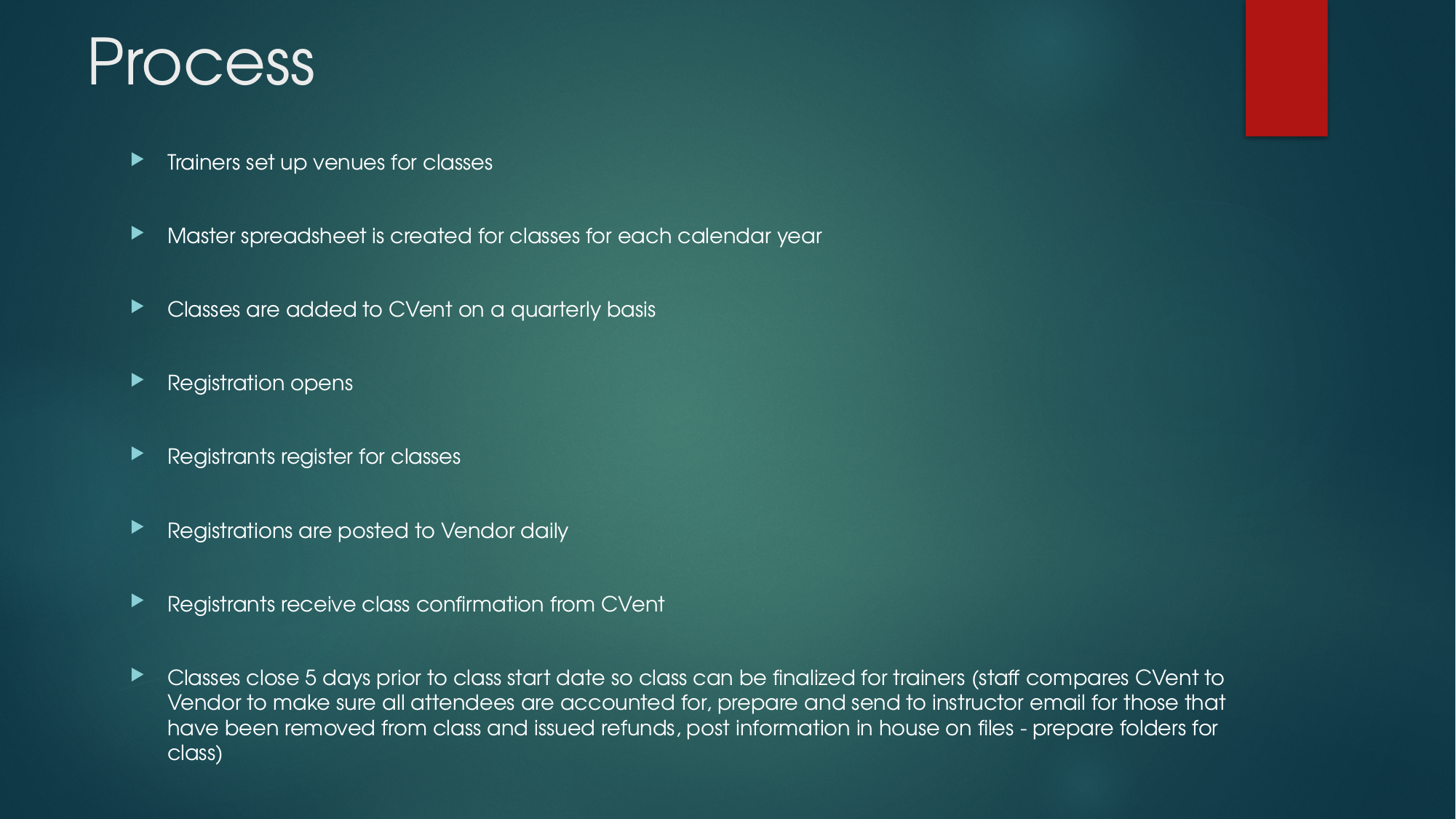

# Process

Trainers set up venues for classes

Master spreadsheet is created for classes for each calendar year

Classes are added to CVent on a quarterly basis

Registration opens

Registrants register for classes

Registrations are posted to Vendor daily

Registrants receive class confirmation from CVent

Classes close 5 days prior to class start date so class can be finalized for trainers (staff compares CVent to Vendor to make sure all attendees are accounted for, prepare and send to instructor email for those that have been removed from class and issued refunds, post information in house on files - prepare folders for class)